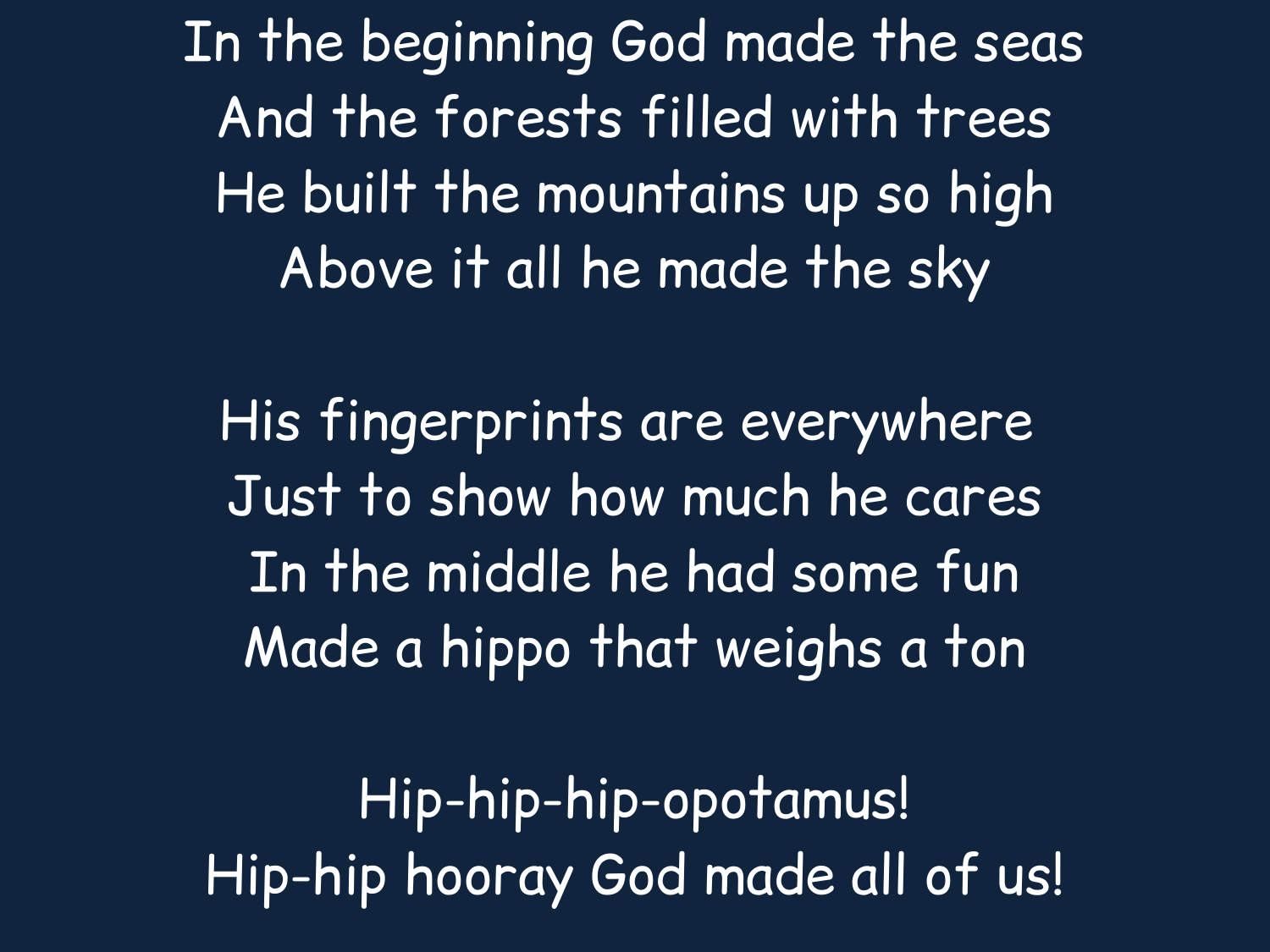

In the beginning God made the seas
And the forests filled with trees
He built the mountains up so high
Above it all he made the sky

His fingerprints are everywhere
Just to show how much he cares
In the middle he had some fun
Made a hippo that weighs a ton

Hip-hip-hip-opotamus!
Hip-hip hooray God made all of us!